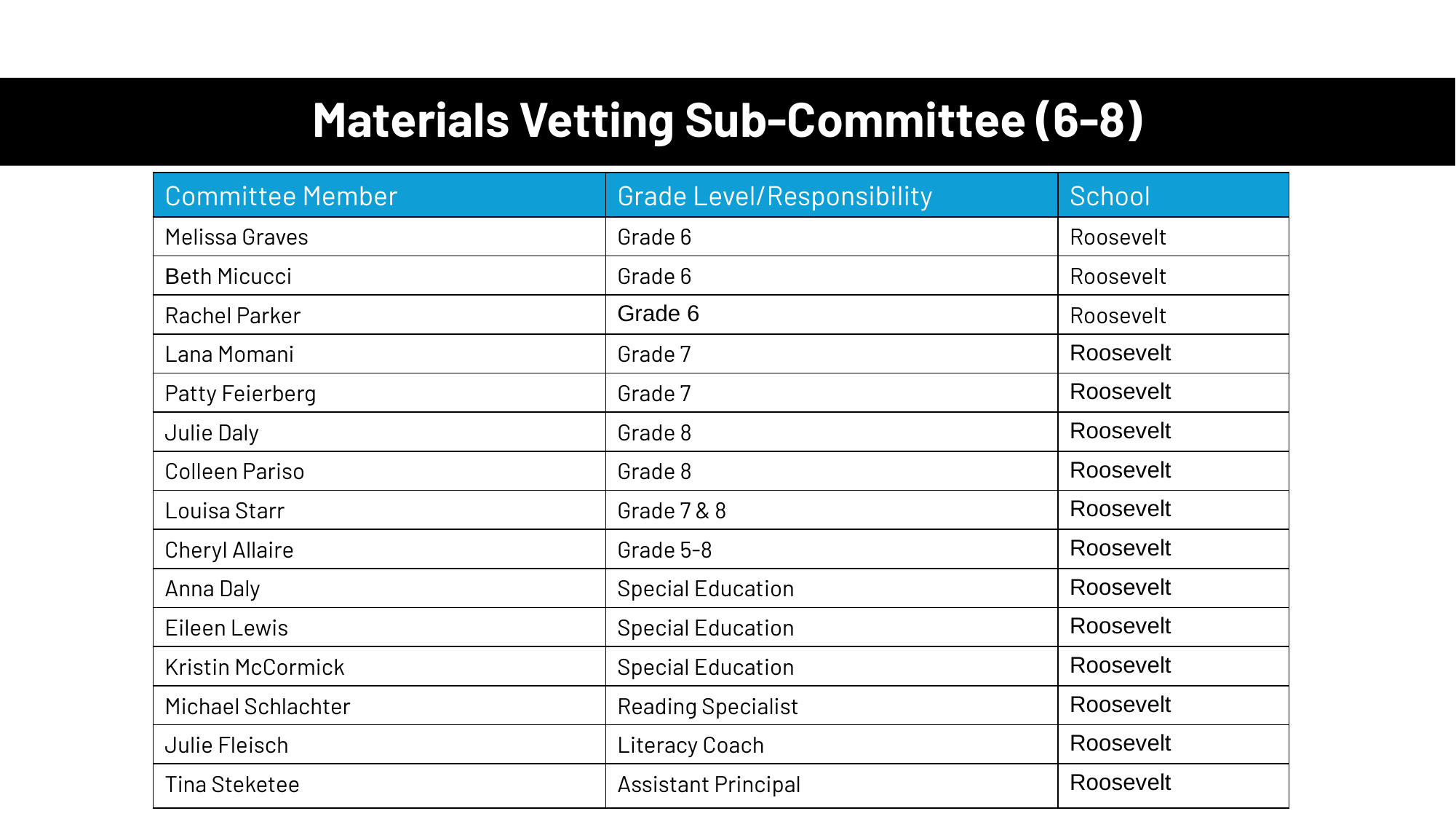

Materials Vetting Sub-Committee (6-8)

| Committee Member | Grade Level/Responsibility | School |
| --- | --- | --- |
| Melissa Graves | Grade 6 | Roosevelt |
| Beth Micucci | Grade 6 | Roosevelt |
| Rachel Parker | Grade 6 | Roosevelt |
| Lana Momani | Grade 7 | Roosevelt |
| Patty Feierberg | Grade 7 | Roosevelt |
| Julie Daly | Grade 8 | Roosevelt |
| Colleen Pariso | Grade 8 | Roosevelt |
| Louisa Starr | Grade 7 & 8 | Roosevelt |
| Cheryl Allaire | Grade 5-8 | Roosevelt |
| Anna Daly | Special Education | Roosevelt |
| Eileen Lewis | Special Education | Roosevelt |
| Kristin McCormick | Special Education | Roosevelt |
| Michael Schlachter | Reading Specialist | Roosevelt |
| Julie Fleisch | Literacy Coach | Roosevelt |
| Tina Steketee | Assistant Principal | Roosevelt |